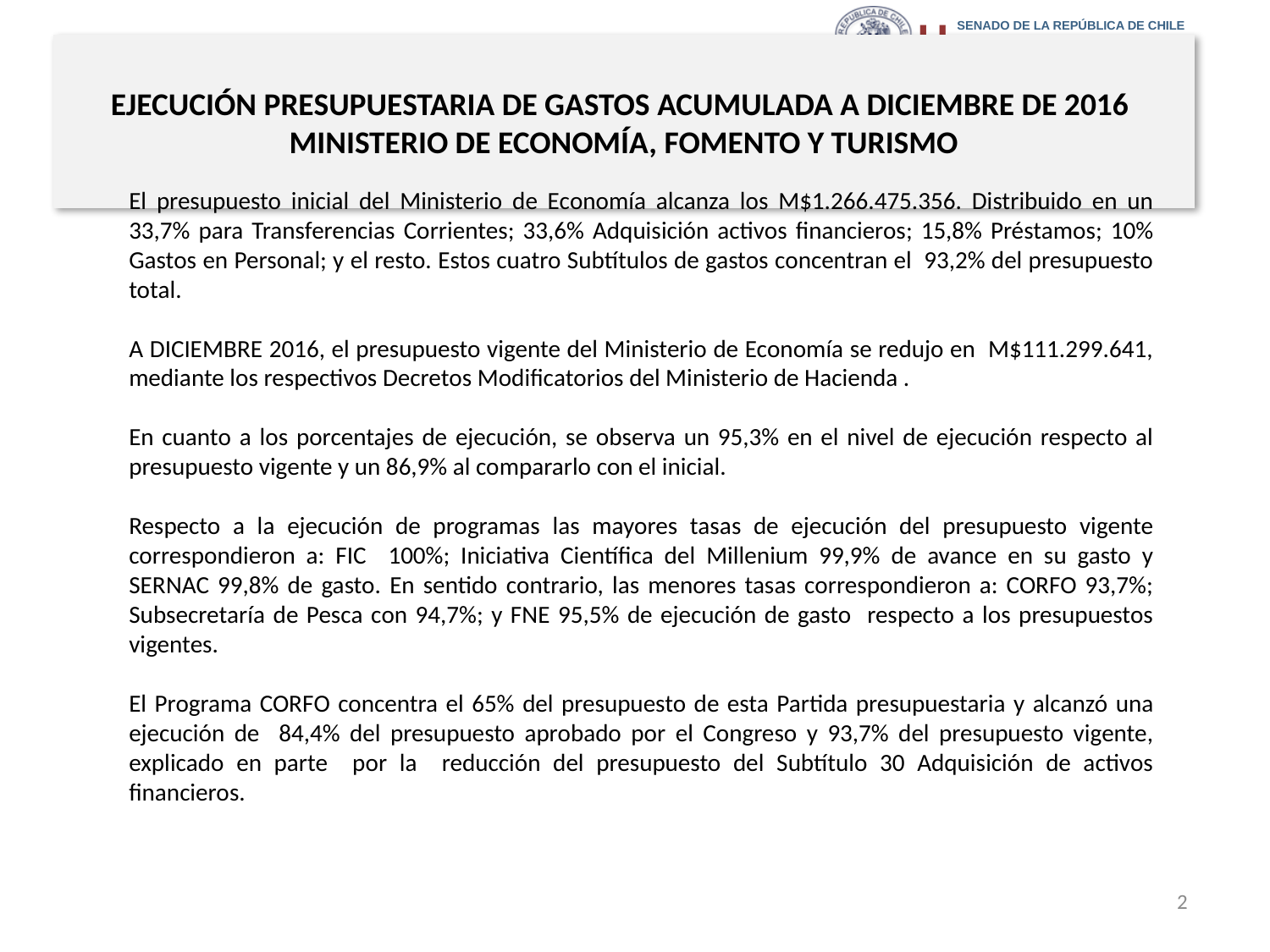

# EJECUCIÓN PRESUPUESTARIA DE GASTOS ACUMULADA A DICIEMBRE DE 2016 MINISTERIO DE ECONOMÍA, FOMENTO Y TURISMO
El presupuesto inicial del Ministerio de Economía alcanza los M$1.266.475.356. Distribuido en un 33,7% para Transferencias Corrientes; 33,6% Adquisición activos financieros; 15,8% Préstamos; 10% Gastos en Personal; y el resto. Estos cuatro Subtítulos de gastos concentran el  93,2% del presupuesto total.

A DICIEMBRE 2016, el presupuesto vigente del Ministerio de Economía se redujo en  M$111.299.641, mediante los respectivos Decretos Modificatorios del Ministerio de Hacienda .

En cuanto a los porcentajes de ejecución, se observa un 95,3% en el nivel de ejecución respecto al presupuesto vigente y un 86,9% al compararlo con el inicial.

Respecto a la ejecución de programas las mayores tasas de ejecución del presupuesto vigente correspondieron a: FIC  100%; Iniciativa Científica del Millenium 99,9% de avance en su gasto y SERNAC 99,8% de gasto. En sentido contrario, las menores tasas correspondieron a: CORFO 93,7%; Subsecretaría de Pesca con 94,7%; y FNE 95,5% de ejecución de gasto  respecto a los presupuestos vigentes.

El Programa CORFO concentra el 65% del presupuesto de esta Partida presupuestaria y alcanzó una ejecución de  84,4% del presupuesto aprobado por el Congreso y 93,7% del presupuesto vigente, explicado en parte  por la  reducción del presupuesto del Subtítulo 30 Adquisición de activos financieros.

2